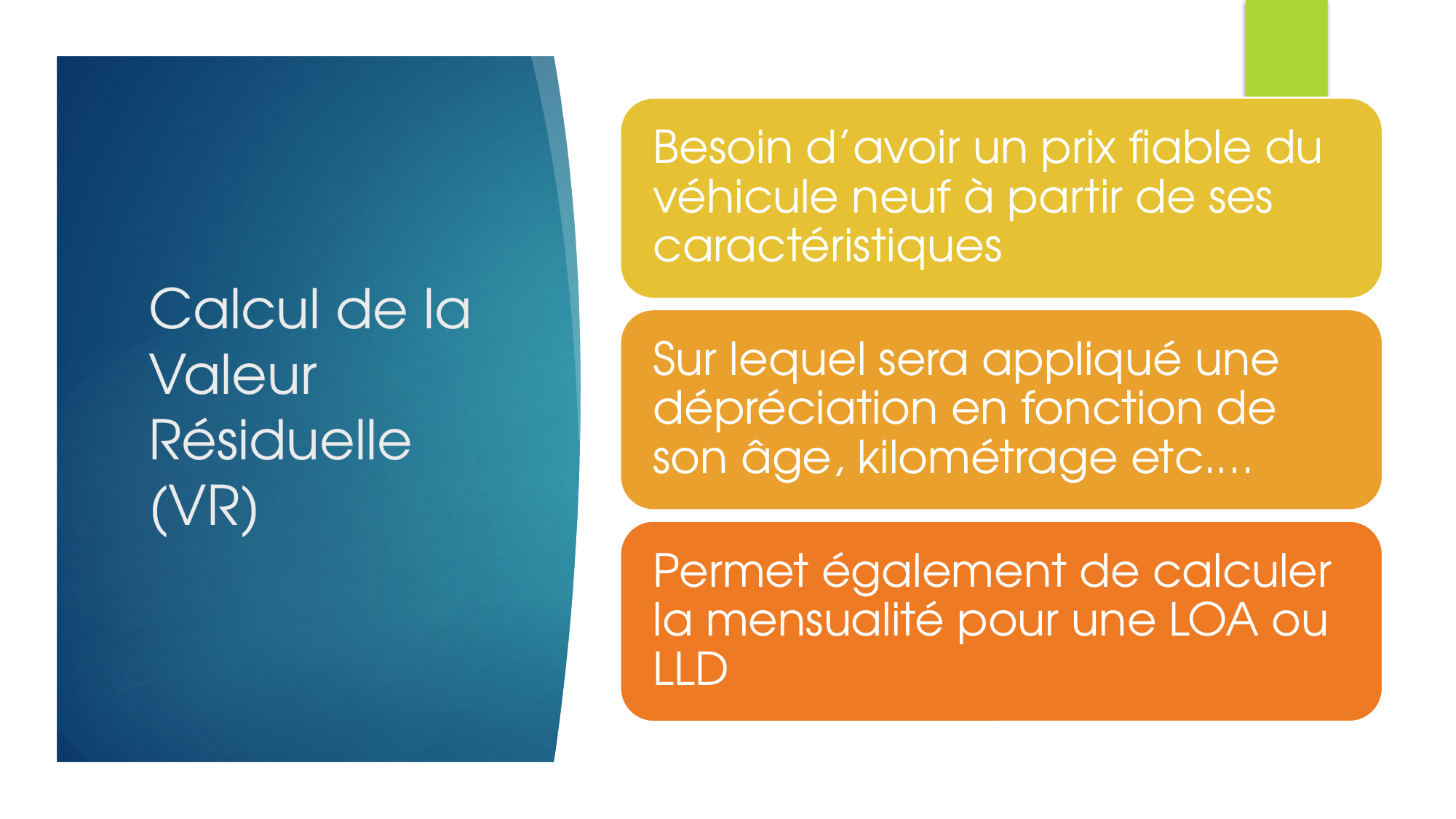

Besoin d’avoir un prix fiable du véhicule neuf à partir de ses caractéristiques
Sur lequel sera appliqué une dépréciation en fonction de son âge, kilométrage etc.…
Permet également de calculer la mensualité pour une LOA ou LLD
# Calcul de la Valeur Résiduelle (VR)